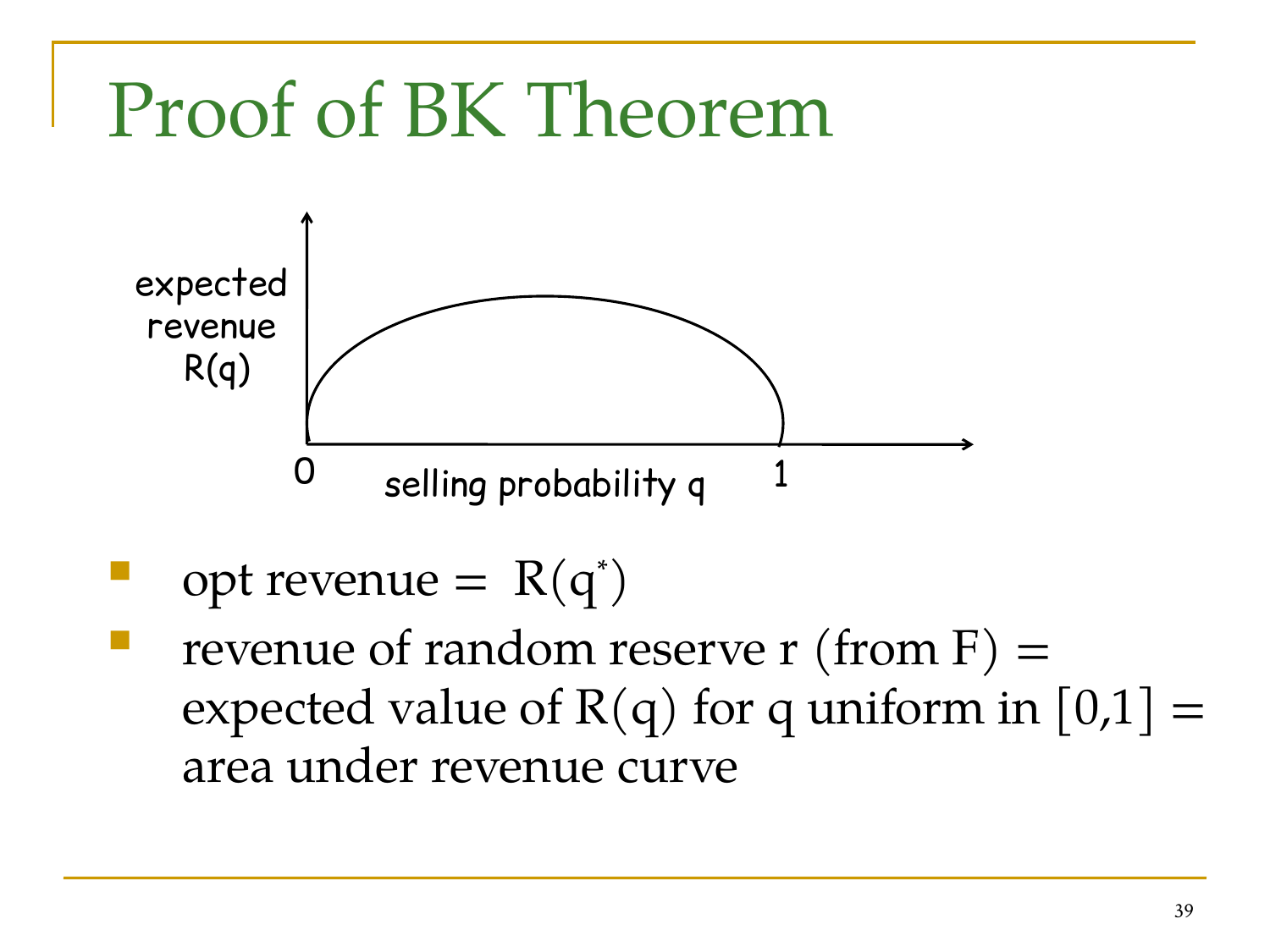

# Proof of BK Theorem

expected
revenue
R(q)
0
1
selling probability q
opt revenue =  R(q*)
revenue of random reserve r (from F) = expected value of R(q) for q uniform in [0,1] = area under revenue curve
39